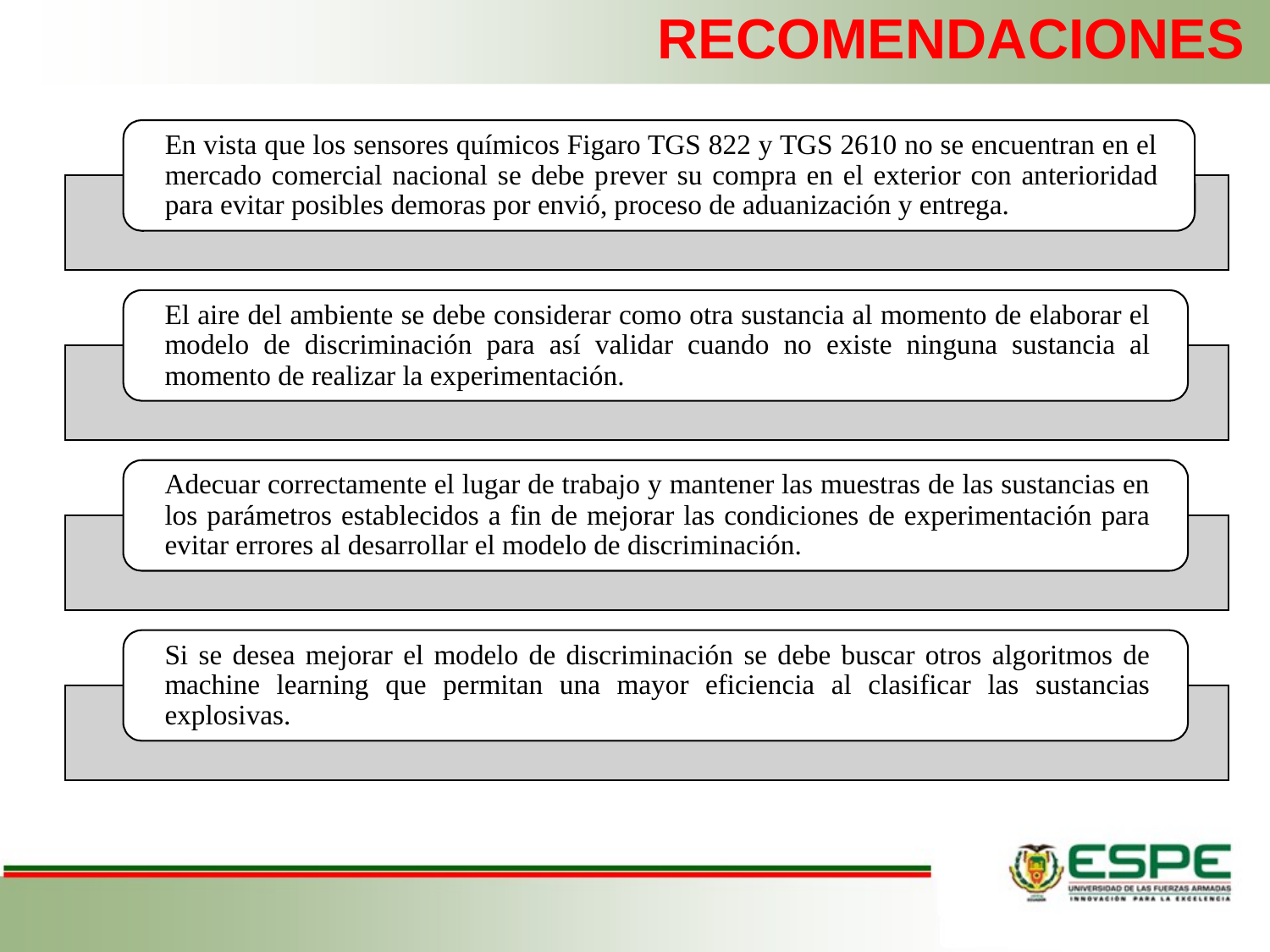

# RECOMENDACIONES
En vista que los sensores químicos Figaro TGS 822 y TGS 2610 no se encuentran en el mercado comercial nacional se debe prever su compra en el exterior con anterioridad para evitar posibles demoras por envió, proceso de aduanización y entrega.
El aire del ambiente se debe considerar como otra sustancia al momento de elaborar el modelo de discriminación para así validar cuando no existe ninguna sustancia al momento de realizar la experimentación.
Adecuar correctamente el lugar de trabajo y mantener las muestras de las sustancias en los parámetros establecidos a fin de mejorar las condiciones de experimentación para evitar errores al desarrollar el modelo de discriminación.
Si se desea mejorar el modelo de discriminación se debe buscar otros algoritmos de machine learning que permitan una mayor eficiencia al clasificar las sustancias explosivas.